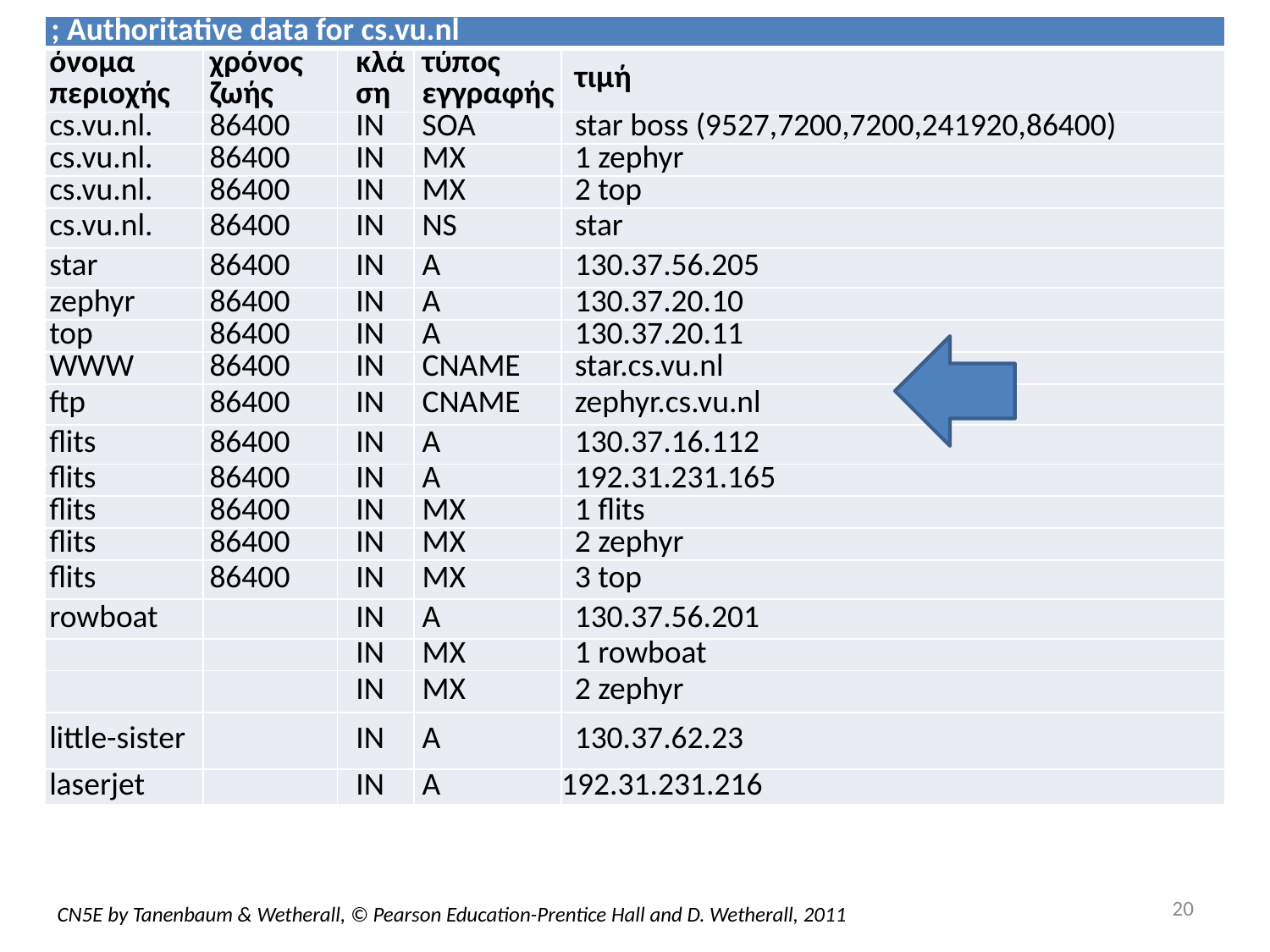

| ; Authoritative data for cs.vu.nl |  |  |  |  |
| --- | --- | --- | --- | --- |
| όνομα περιοχής | χρόνος ζωής | κλάση | τύπος εγγραφής | τιμή |
| cs.vu.nl. | 86400 | IN | SOA | star boss (9527,7200,7200,241920,86400) |
| cs.vu.nl. | 86400 | IN | MX | 1 zephyr |
| cs.vu.nl. | 86400 | IN | MX | 2 top |
| cs.vu.nl. | 86400 | IN | NS | star |
| star | 86400 | IN | A | 130.37.56.205 |
| zephyr | 86400 | IN | A | 130.37.20.10 |
| top | 86400 | IN | A | 130.37.20.11 |
| WWW | 86400 | IN | CNAME | star.cs.vu.nl |
| ftp | 86400 | IN | CNAME | zephyr.cs.vu.nl |
| flits | 86400 | IN | A | 130.37.16.112 |
| flits | 86400 | IN | A | 192.31.231.165 |
| flits | 86400 | IN | MX | 1 flits |
| flits | 86400 | IN | MX | 2 zephyr |
| flits | 86400 | IN | MX | 3 top |
| rowboat |  | IN | A | 130.37.56.201 |
|  |  | IN | MX | 1 rowboat |
|  |  | IN | MX | 2 zephyr |
| little-sister |  | IN | A | 130.37.62.23 |
| laserjet |  | IN | A | 192.31.231.216 |
# 4η εργαστηριακή άσκηση
Ε:  Εγκατάσταση των υπηρεσιών WWW & DNS στους αντίστοιχους διακομιστές του διαδικτύου μας
Βήμα Ε.1:  θα εγκατασταθεί η υπηρεσία DNS στον DNS_Server, στη βάση του οποίου θα δημιουργηθούν εγγραφές τύπου Α για όλες τις δικτυακές συσκευές.

20
CN5E by Tanenbaum & Wetherall, © Pearson Education-Prentice Hall and D. Wetherall, 2011